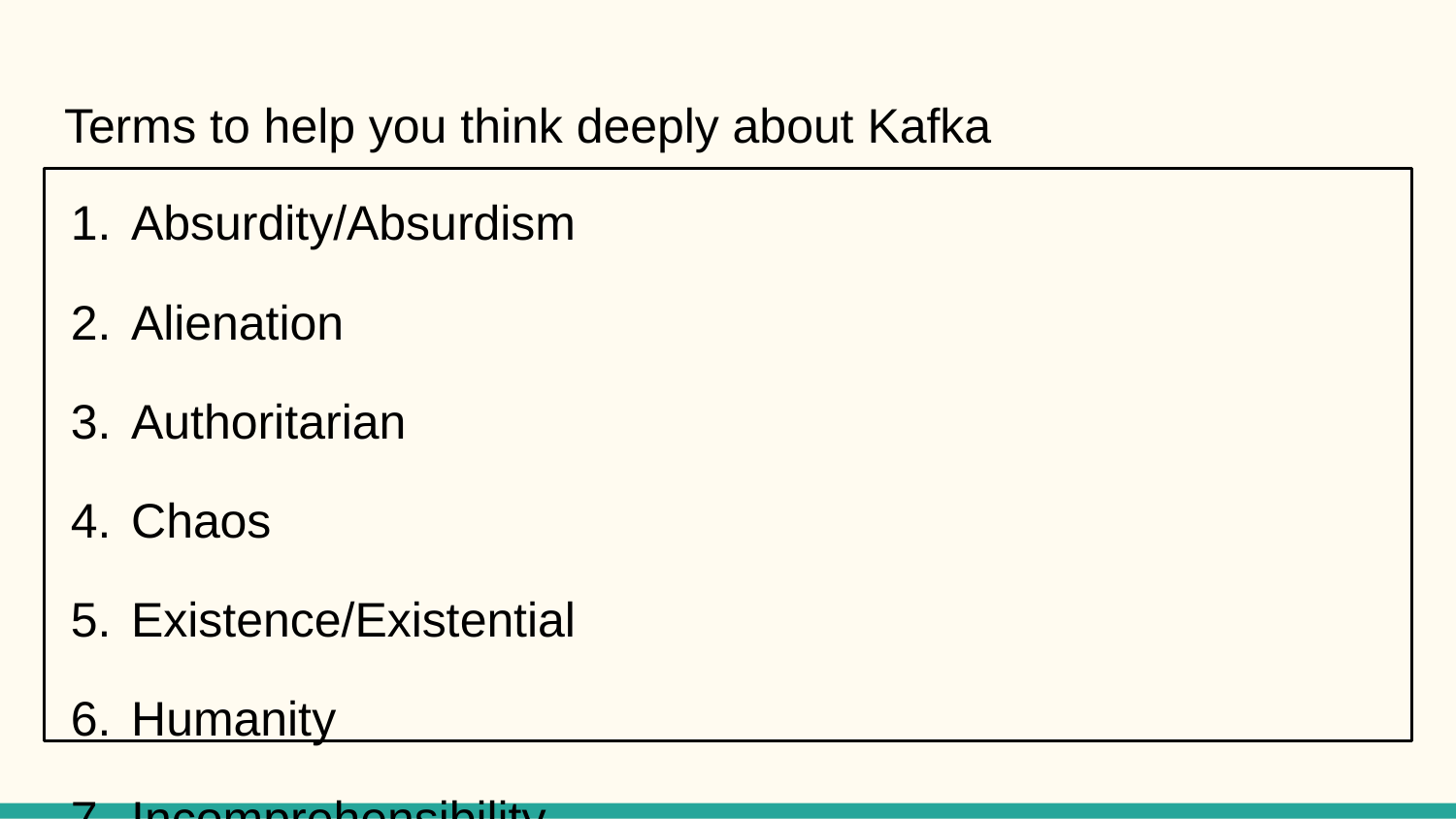

# Terms to help you think deeply about Kafka
Absurdity/Absurdism
Alienation
Authoritarian
Chaos
Existence/Existential
Humanity
Incomprehensibility
Surrealism